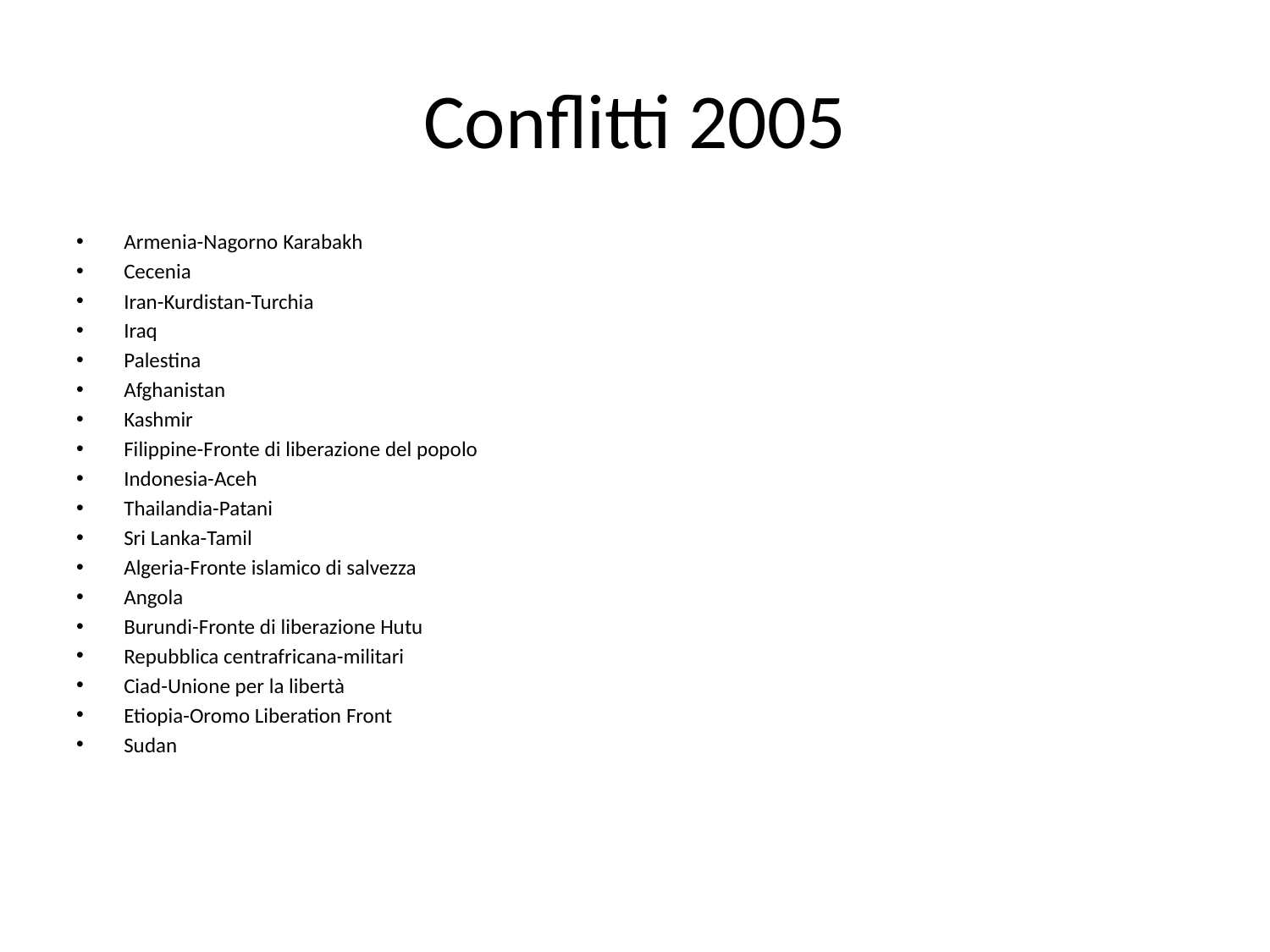

Conflitti 2005
Armenia-Nagorno Karabakh
Cecenia
Iran-Kurdistan-Turchia
Iraq
Palestina
Afghanistan
Kashmir
Filippine-Fronte di liberazione del popolo
Indonesia-Aceh
Thailandia-Patani
Sri Lanka-Tamil
Algeria-Fronte islamico di salvezza
Angola
Burundi-Fronte di liberazione Hutu
Repubblica centrafricana-militari
Ciad-Unione per la libertà
Etiopia-Oromo Liberation Front
Sudan